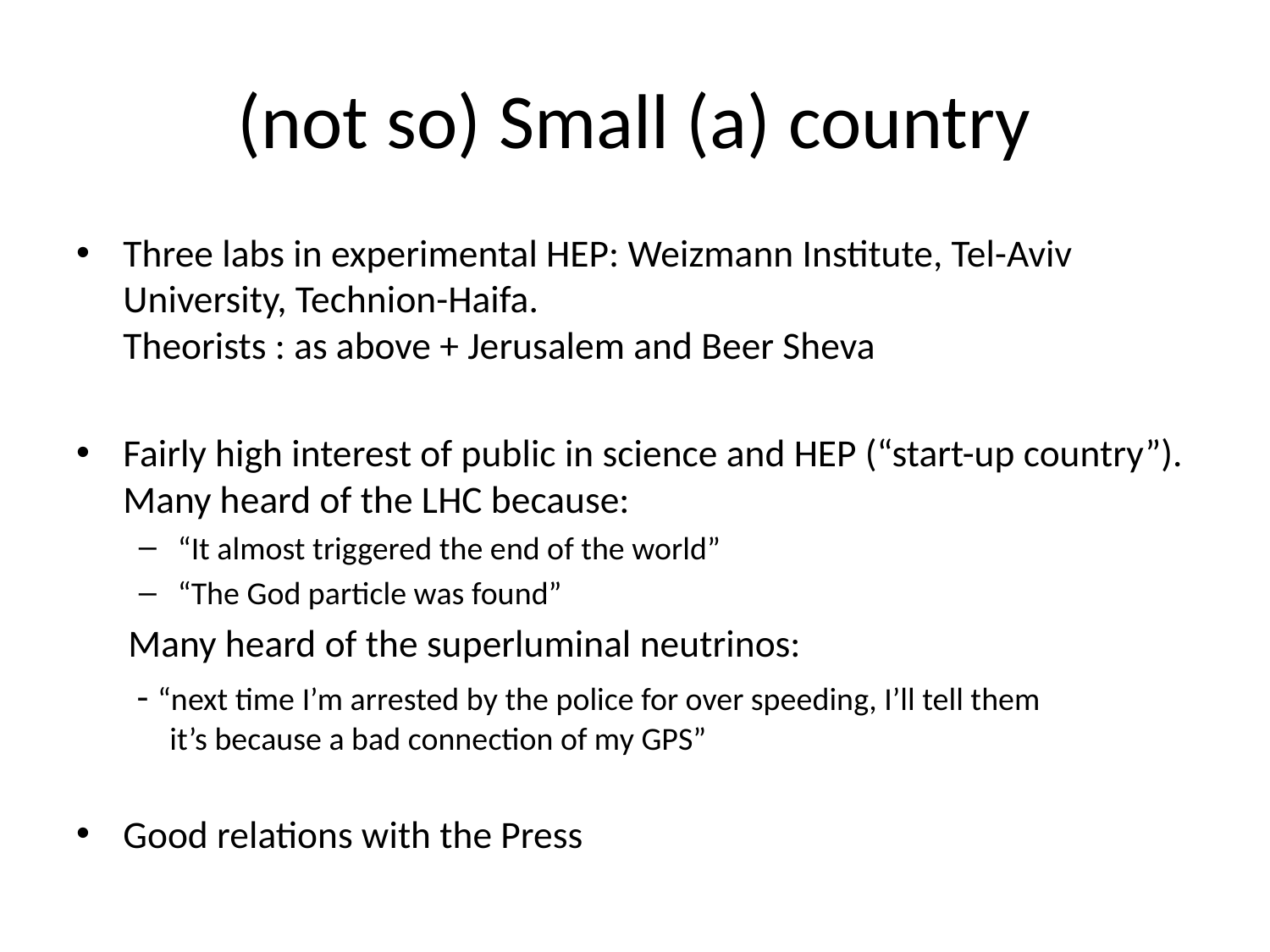

# (not so) Small (a) country
Three labs in experimental HEP: Weizmann Institute, Tel-Aviv University, Technion-Haifa.
Theorists : as above + Jerusalem and Beer Sheva

Fairly high interest of public in science and HEP (“start-up country”).
Many heard of the LHC because:
“It almost triggered the end of the world”
“The God particle was found”
      Many heard of the superluminal neutrinos:
       - “next time I’m arrested by the police for over speeding, I’ll tell them
             it’s because a bad connection of my GPS”

Good relations with the Press